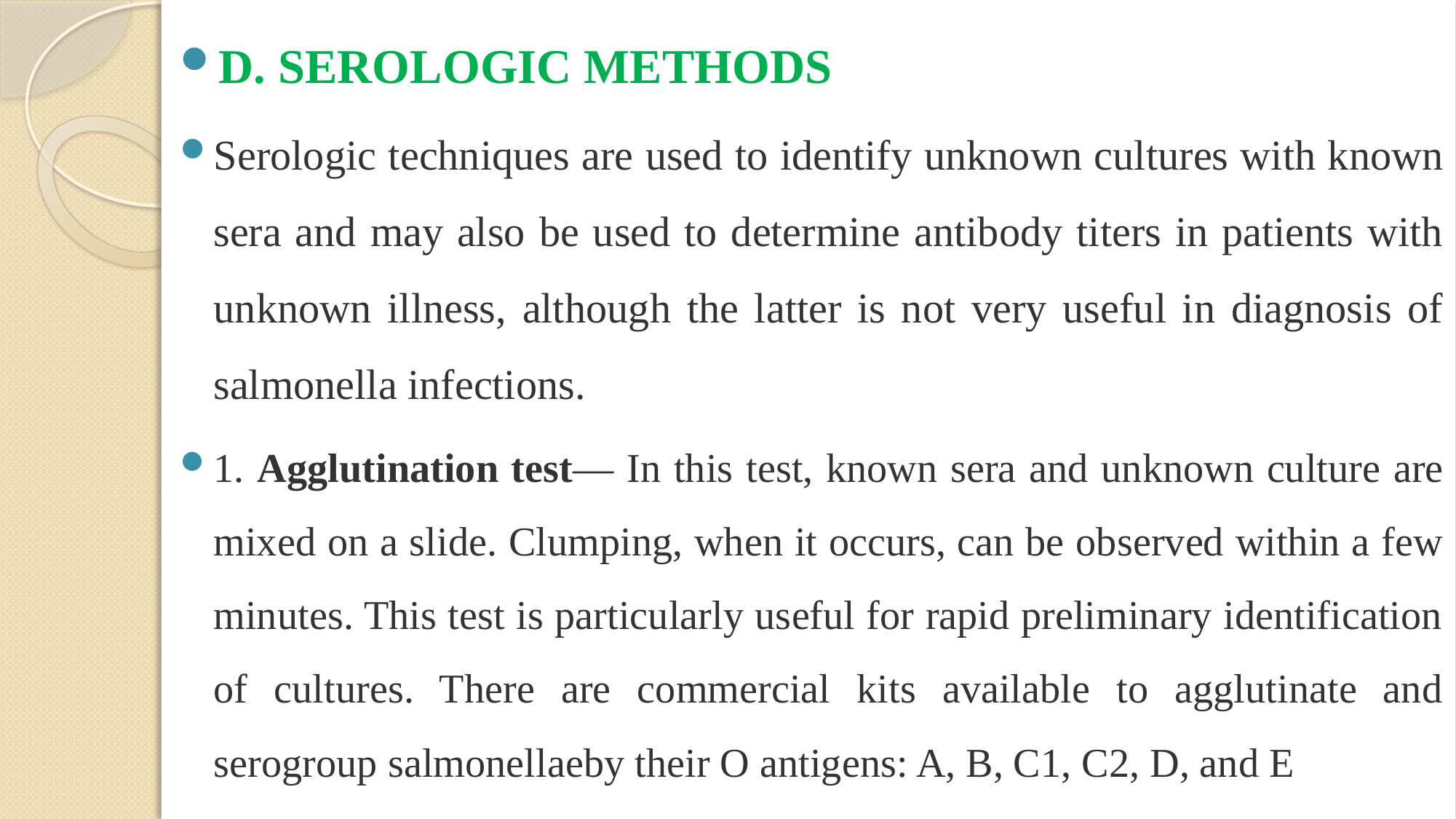

D. SEROLOGIC METHODS
Serologic techniques are used to identify unknown cultures with known sera and may also be used to determine antibody titers in patients with unknown illness, although the latter is not very useful in diagnosis of salmonella infections.
1. Agglutination test— In this test, known sera and unknown culture are mixed on a slide. Clumping, when it occurs, can be observed within a few minutes. This test is particularly useful for rapid preliminary identification of cultures. There are commercial kits available to agglutinate and serogroup salmonellaeby their O antigens: A, B, C1, C2, D, and E